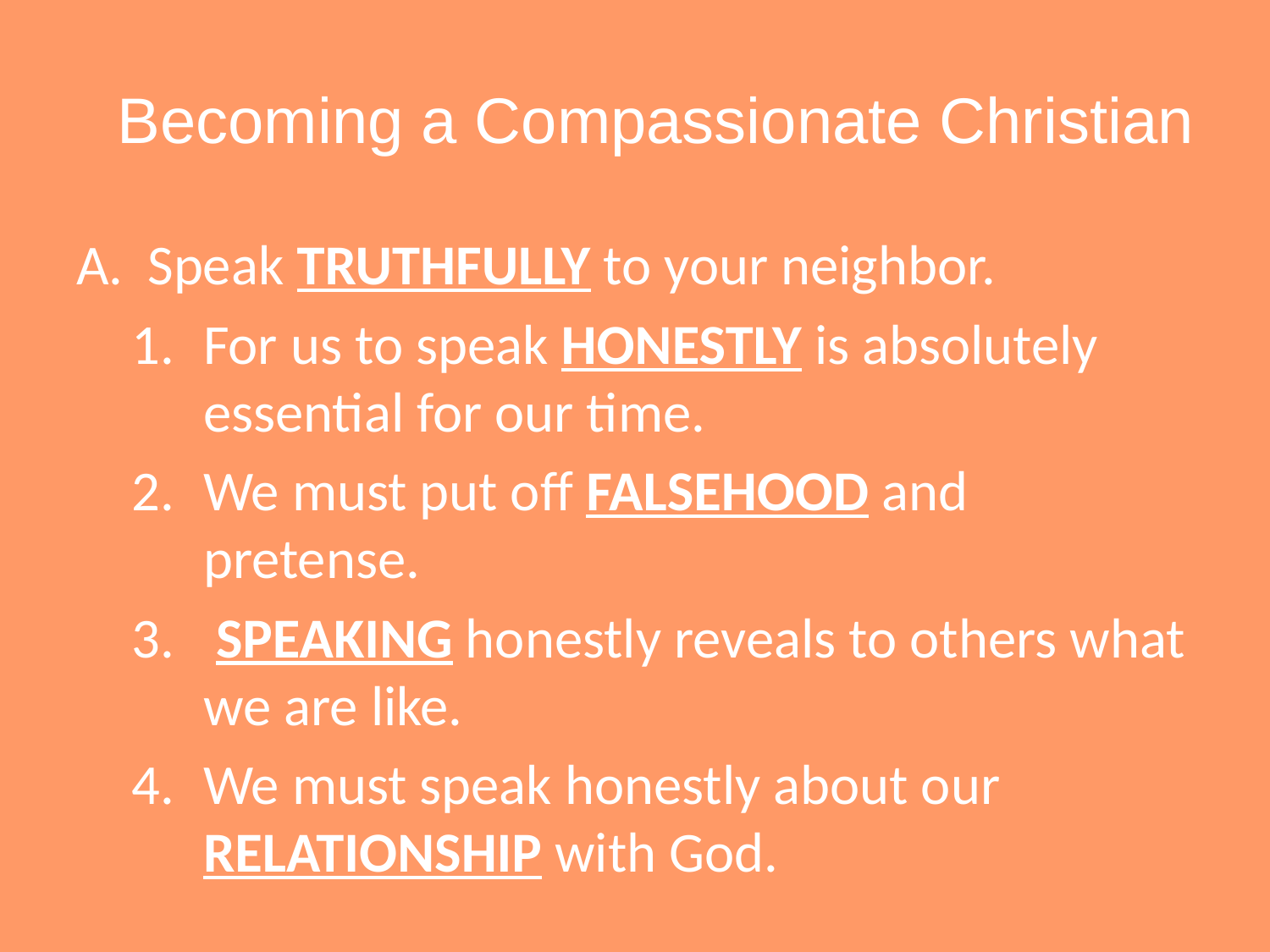

# Becoming a Compassionate Christian
Speak TRUTHFULLY to your neighbor.
For us to speak HONESTLY is absolutely essential for our time.
We must put off FALSEHOOD and pretense.
 SPEAKING honestly reveals to others what we are like.
We must speak honestly about our RELATIONSHIP with God.